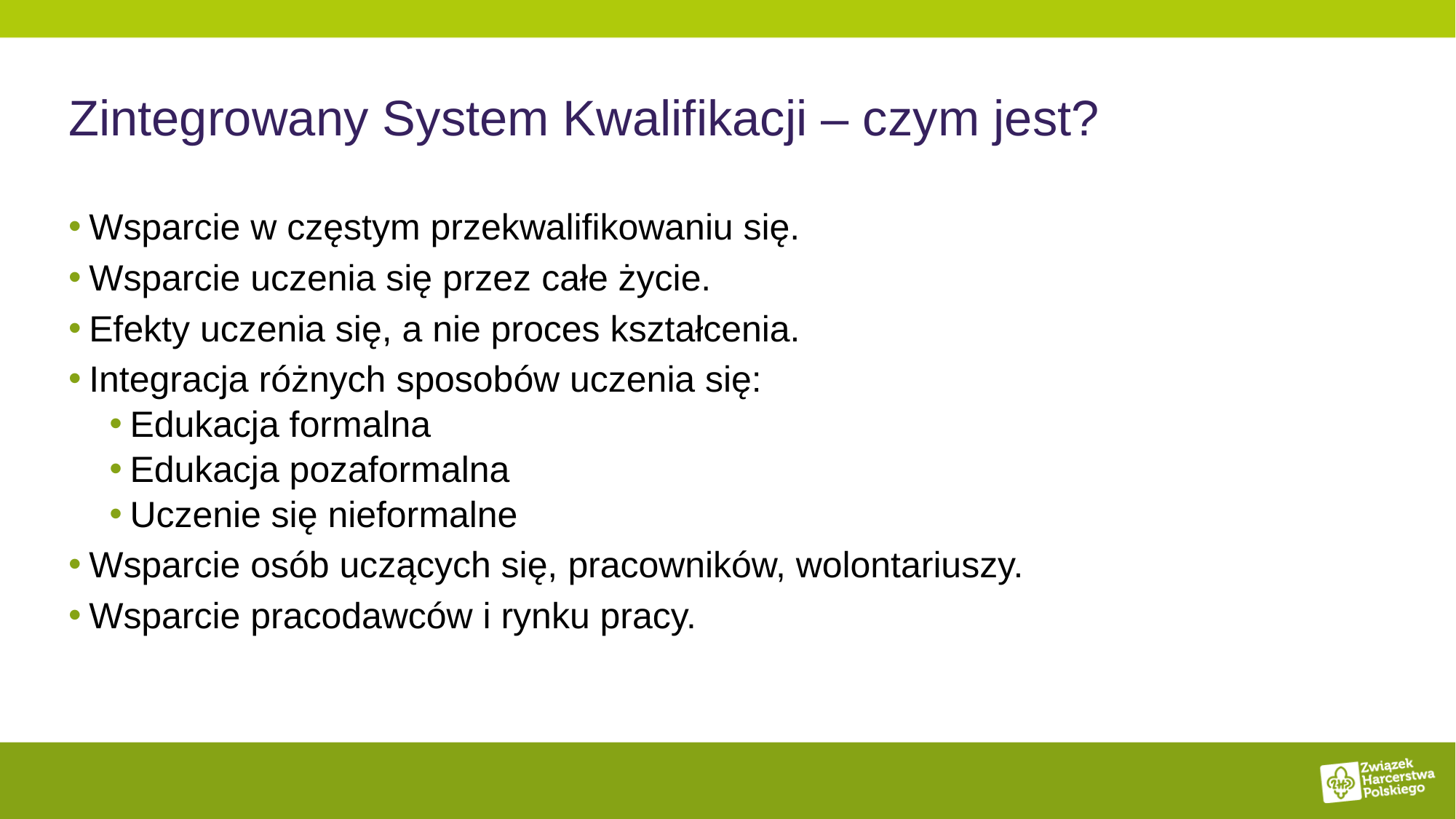

# Zintegrowany System Kwalifikacji – czym jest?
Wsparcie w częstym przekwalifikowaniu się.
Wsparcie uczenia się przez całe życie.
Efekty uczenia się, a nie proces kształcenia.
Integracja różnych sposobów uczenia się:
Edukacja formalna
Edukacja pozaformalna
Uczenie się nieformalne
Wsparcie osób uczących się, pracowników, wolontariuszy.
Wsparcie pracodawców i rynku pracy.